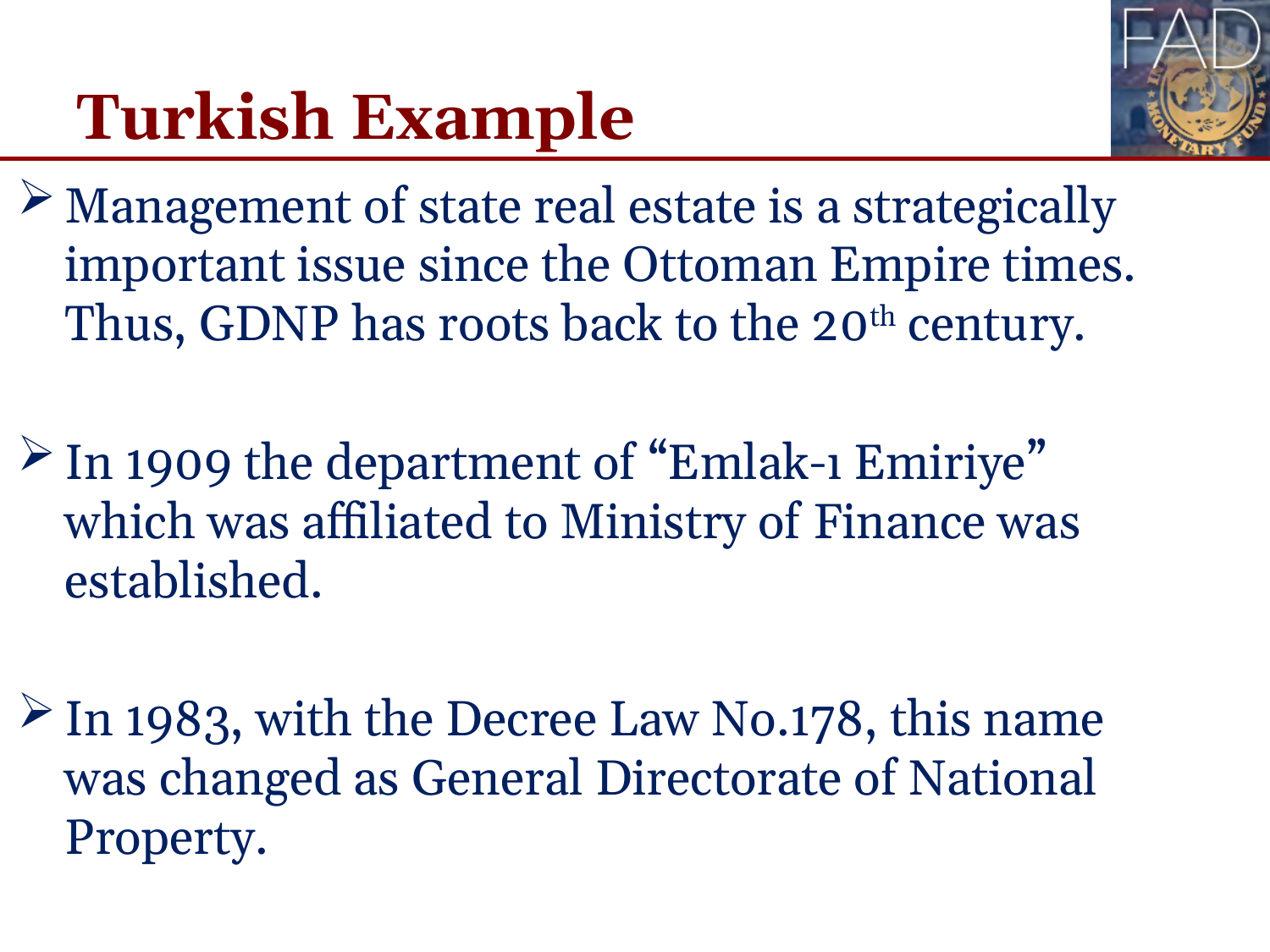

# Turkish Example
Management of state real estate is a strategically important issue since the Ottoman Empire times. Thus, GDNP has roots back to the 20th century.

In 1909 the department of “Emlak-ı Emiriye” which was affiliated to Ministry of Finance was established.

In 1983, with the Decree Law No.178, this name was changed as General Directorate of National Property.
4